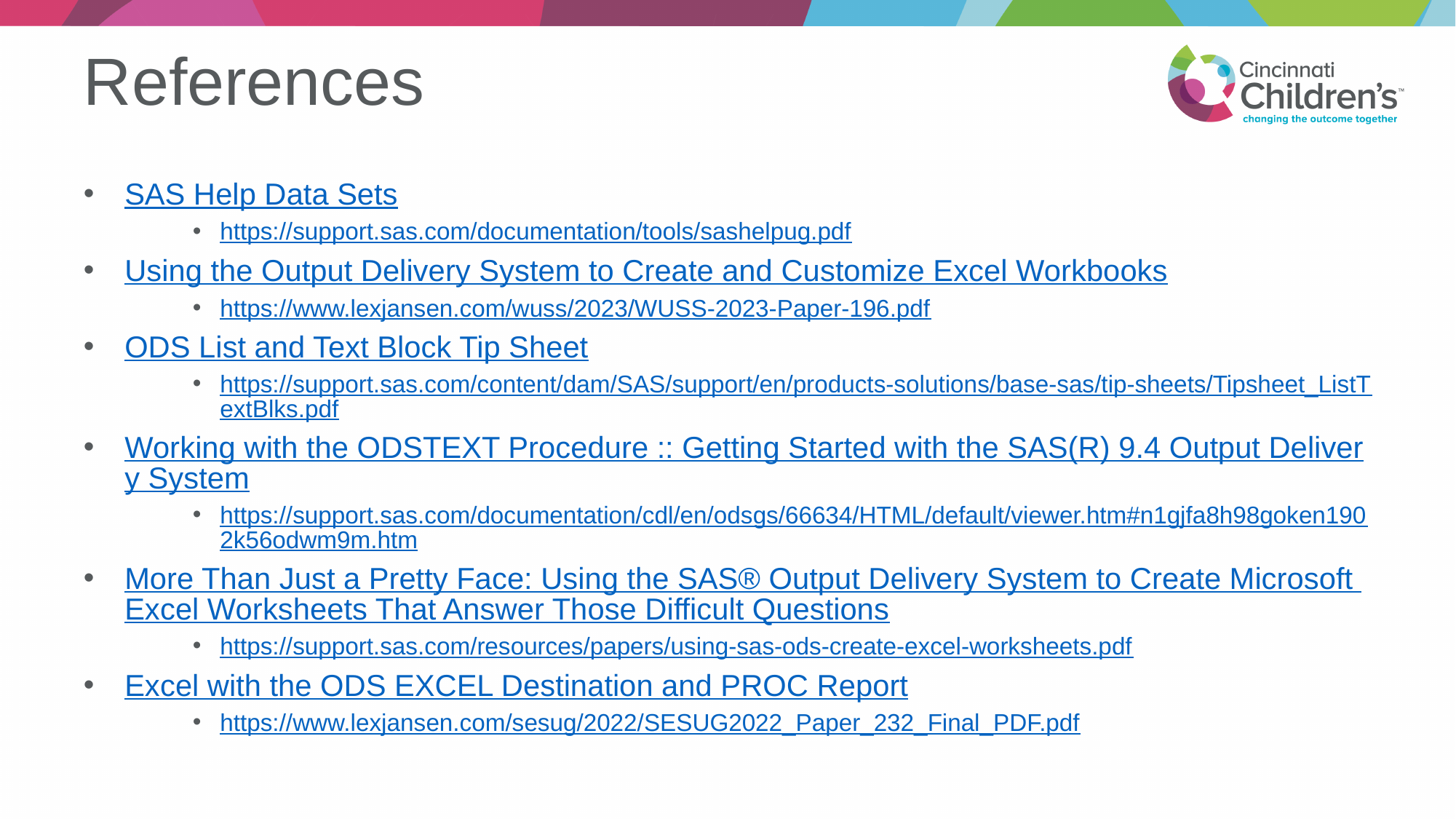

# References
SAS Help Data Sets
https://support.sas.com/documentation/tools/sashelpug.pdf
Using the Output Delivery System to Create and Customize Excel Workbooks
https://www.lexjansen.com/wuss/2023/WUSS-2023-Paper-196.pdf
ODS List and Text Block Tip Sheet
https://support.sas.com/content/dam/SAS/support/en/products-solutions/base-sas/tip-sheets/Tipsheet_ListTextBlks.pdf
Working with the ODSTEXT Procedure :: Getting Started with the SAS(R) 9.4 Output Delivery System
https://support.sas.com/documentation/cdl/en/odsgs/66634/HTML/default/viewer.htm#n1gjfa8h98goken1902k56odwm9m.htm
More Than Just a Pretty Face: Using the SAS® Output Delivery System to Create Microsoft Excel Worksheets That Answer Those Difficult Questions
https://support.sas.com/resources/papers/using-sas-ods-create-excel-worksheets.pdf
Excel with the ODS EXCEL Destination and PROC Report
https://www.lexjansen.com/sesug/2022/SESUG2022_Paper_232_Final_PDF.pdf